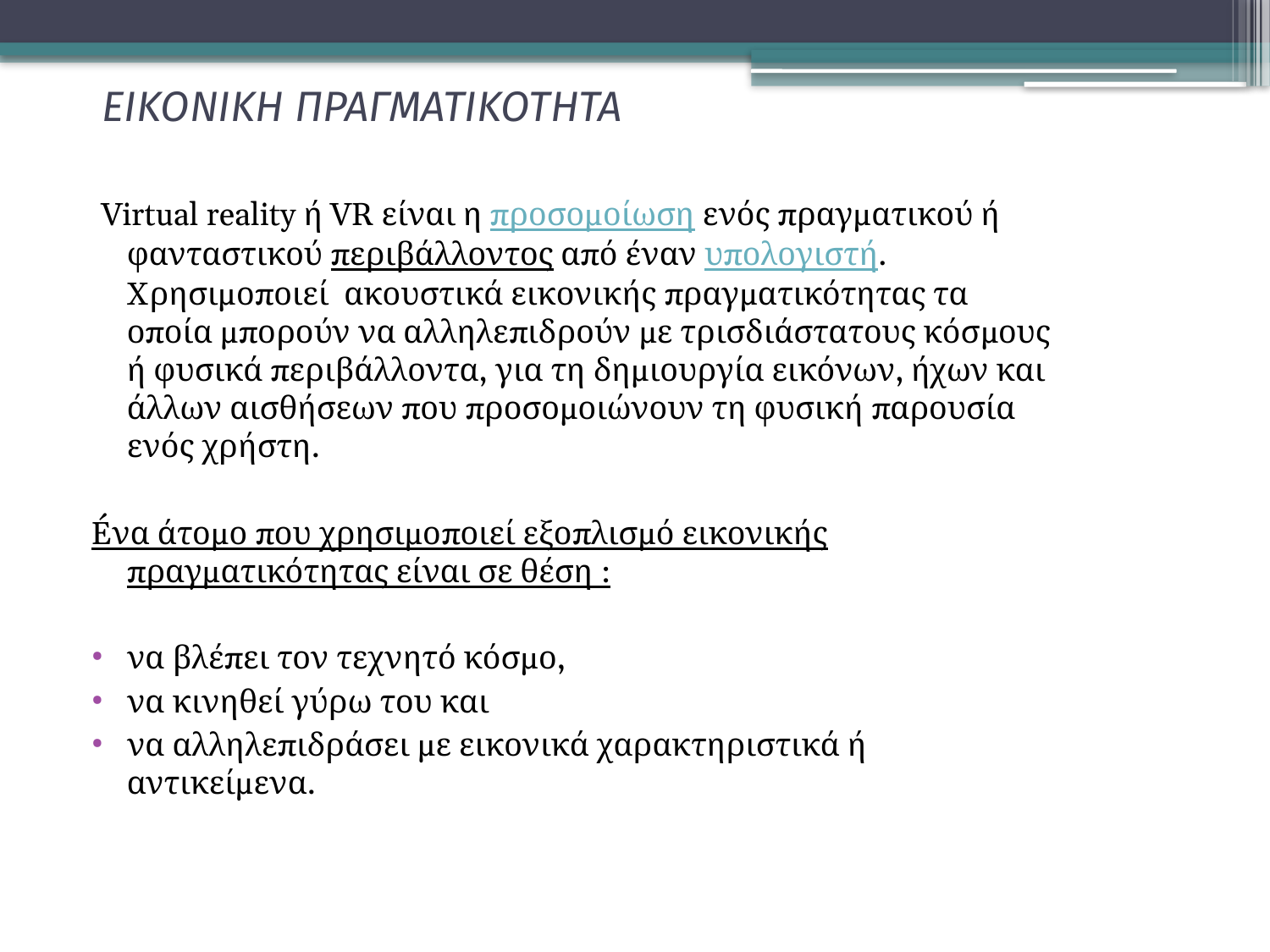

# ΕΙΚΟΝΙΚΗ ΠΡΑΓΜΑΤΙΚΟΤΗΤΑ
 Virtual reality ή VR είναι η προσομοίωση ενός πραγματικού ή φανταστικού περιβάλλοντος από έναν υπολογιστή. Χρησιμοποιεί  ακουστικά εικονικής πραγματικότητας τα οποία μπορούν να αλληλεπιδρούν με τρισδιάστατους κόσμους ή φυσικά περιβάλλοντα, για τη δημιουργία εικόνων, ήχων και άλλων αισθήσεων που προσομοιώνουν τη φυσική παρουσία ενός χρήστη.

Ένα άτομο που χρησιμοποιεί εξοπλισμό εικονικής πραγματικότητας είναι σε θέση :

να βλέπει τον τεχνητό κόσμο,
να κινηθεί γύρω του και
να αλληλεπιδράσει με εικονικά χαρακτηριστικά ή αντικείμενα.